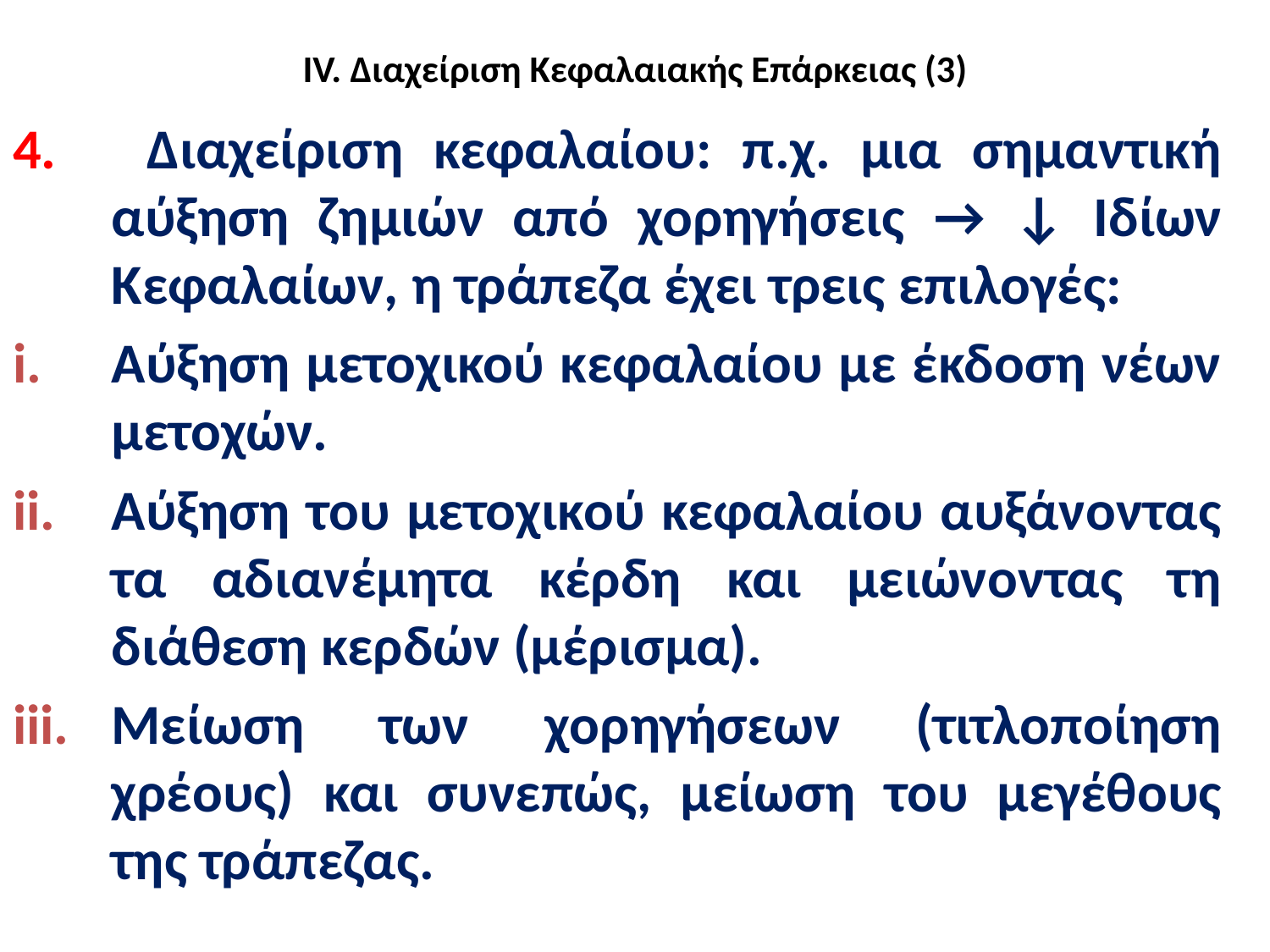

# IV. Διαχείριση Κεφαλαιακής Επάρκειας (3)
4.   Διαχείριση κεφαλαίου: π.χ. μια σημαντική αύξηση ζημιών από χορηγήσεις → ↓ Ιδίων Κεφαλαίων, η τράπεζα έχει τρεις επιλογές:
Αύξηση μετοχικού κεφαλαίου με έκδοση νέων μετοχών.
Αύξηση του μετοχικού κεφαλαίου αυξάνοντας τα αδιανέμητα κέρδη και μειώνοντας τη διάθεση κερδών (μέρισμα).
Μείωση των χορηγήσεων (τιτλοποίηση χρέους) και συνεπώς, μείωση του μεγέθους της τράπεζας.